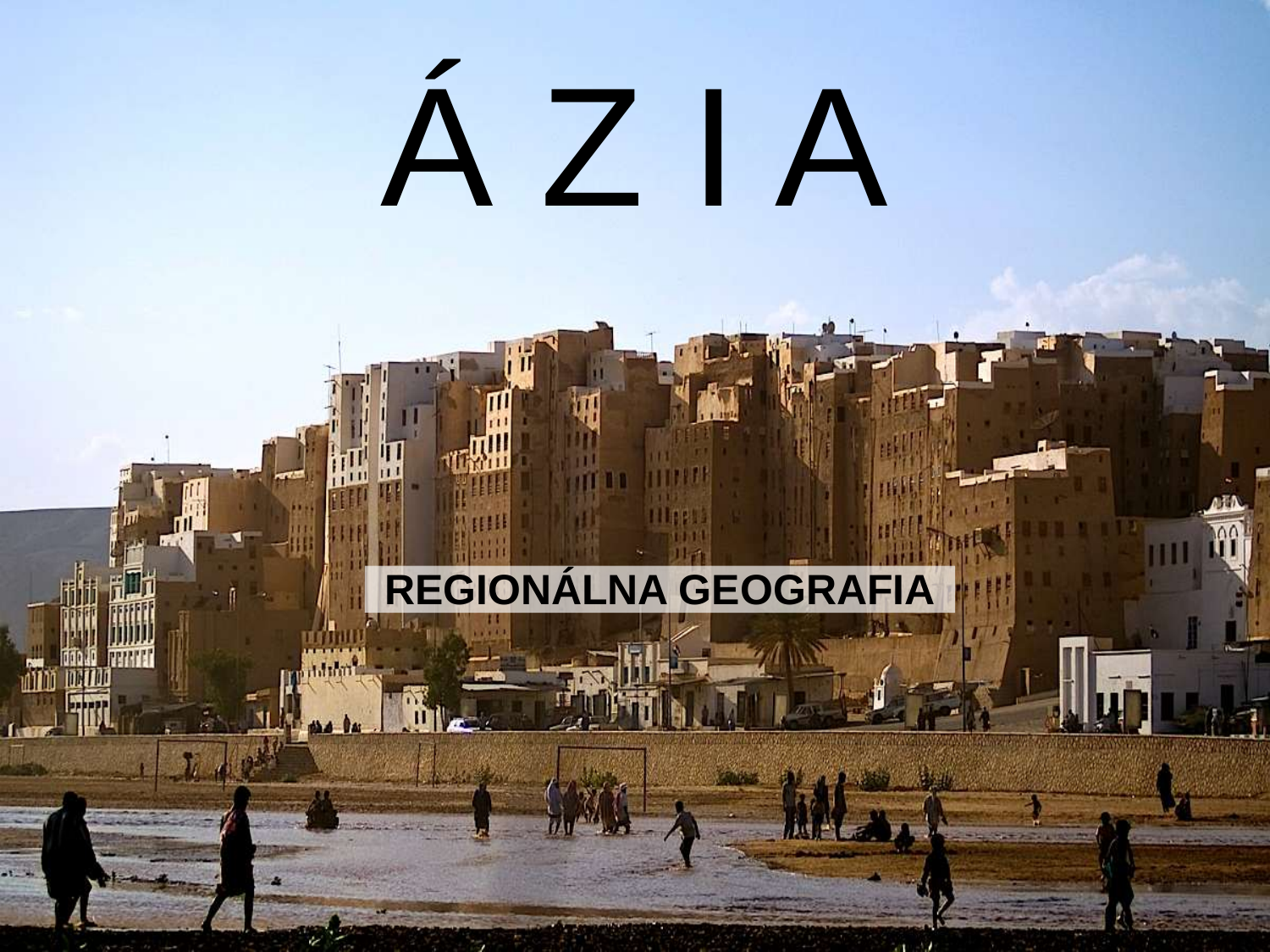

# Á Z I A
REGIONÁLNA GEOGRAFIA